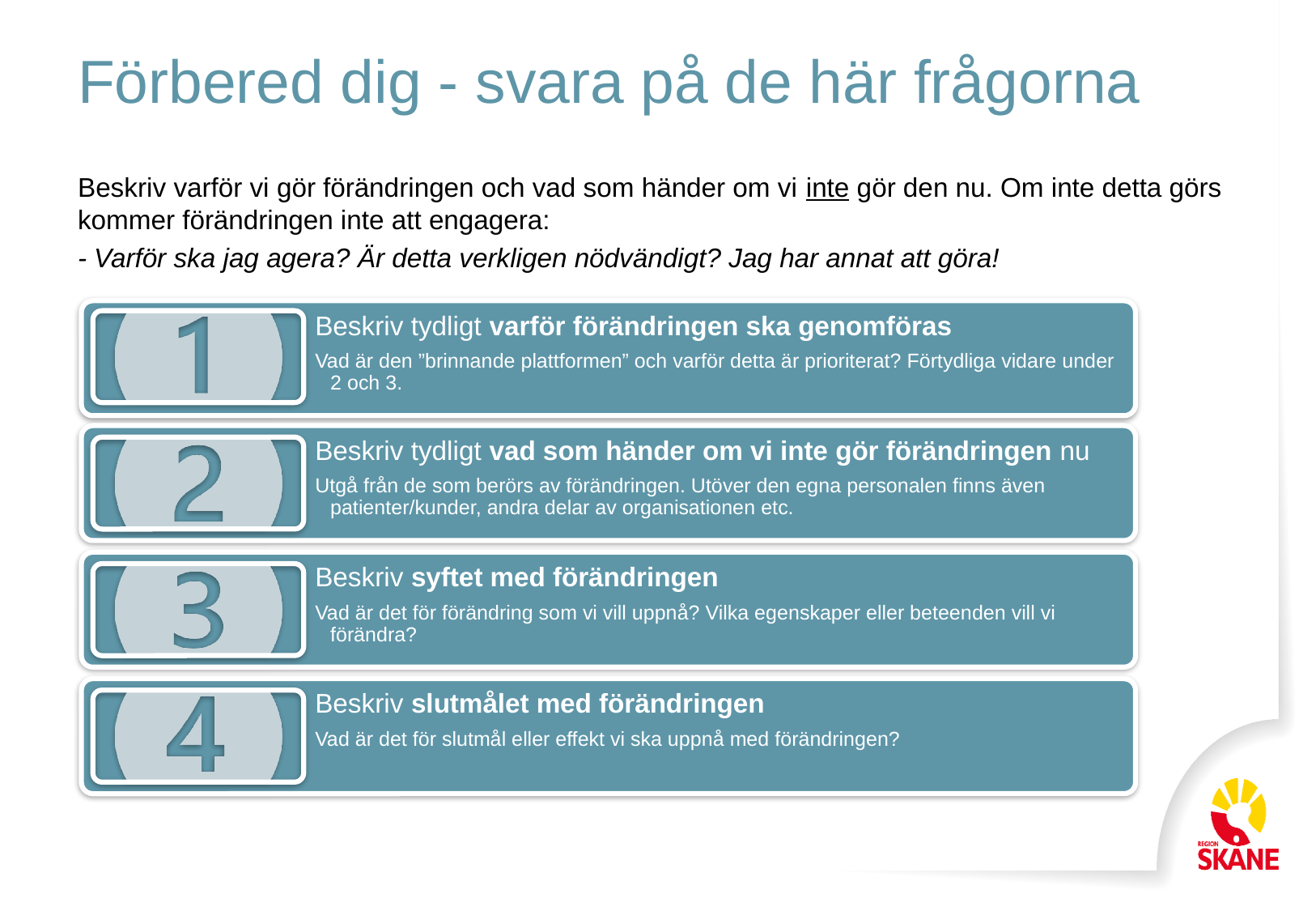

# Förbered dig - svara på de här frågorna
Beskriv varför vi gör förändringen och vad som händer om vi inte gör den nu. Om inte detta görs kommer förändringen inte att engagera:
- Varför ska jag agera? Är detta verkligen nödvändigt? Jag har annat att göra!

Beskriv tydligt varför förändringen ska genomföras
Vad är den ”brinnande plattformen” och varför detta är prioriterat? Förtydliga vidare under 2 och 3.
Beskriv tydligt vad som händer om vi inte gör förändringen nu
Utgå från de som berörs av förändringen. Utöver den egna personalen finns även patienter/kunder, andra delar av organisationen etc.
Beskriv syftet med förändringen
Vad är det för förändring som vi vill uppnå? Vilka egenskaper eller beteenden vill vi förändra?
Beskriv slutmålet med förändringen
Vad är det för slutmål eller effekt vi ska uppnå med förändringen?